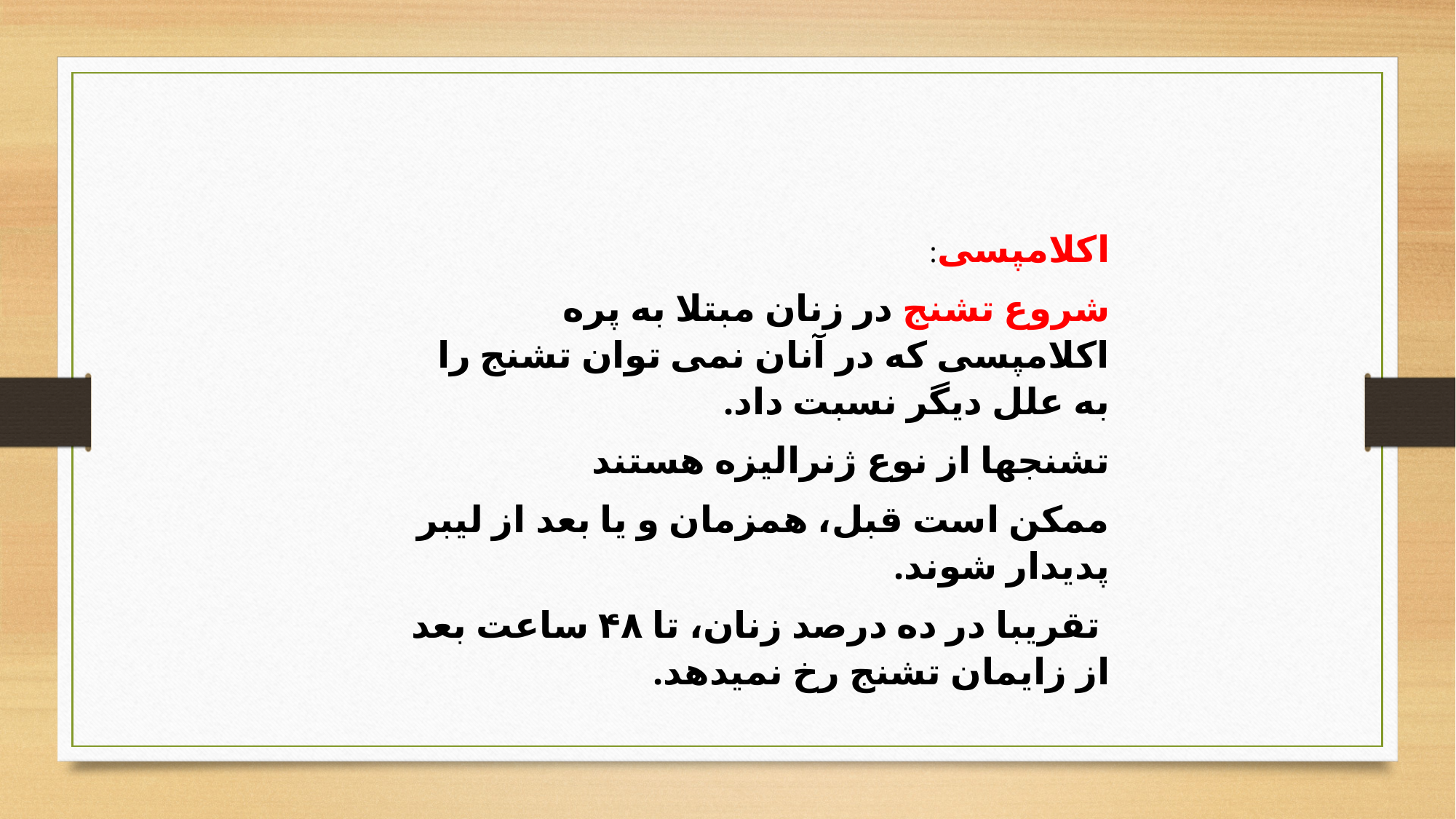

اکلامپسی:
شروع تشنج در زنان مبتلا به پره اکلامپسی که در آنان نمی توان تشنج را به علل دیگر نسبت داد.
تشنجها از نوع ژنرالیزه هستند
ممکن است قبل، همزمان و یا بعد از لیبر پدیدار شوند.
 تقریبا در ده درصد زنان، تا ۴۸ ساعت بعد از زایمان تشنج رخ نمیدهد.